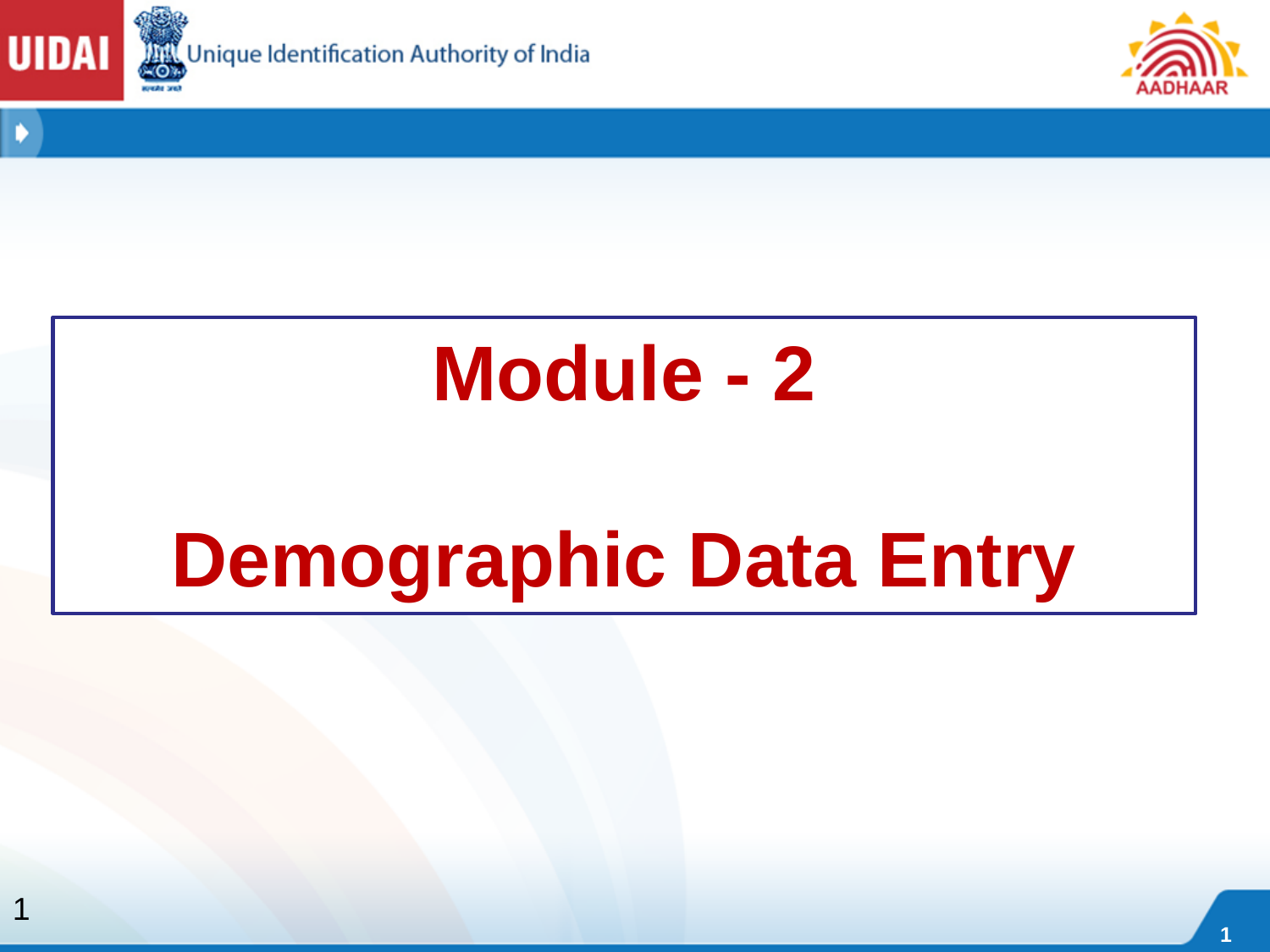

Module - 2
Demographic Data Entry
1